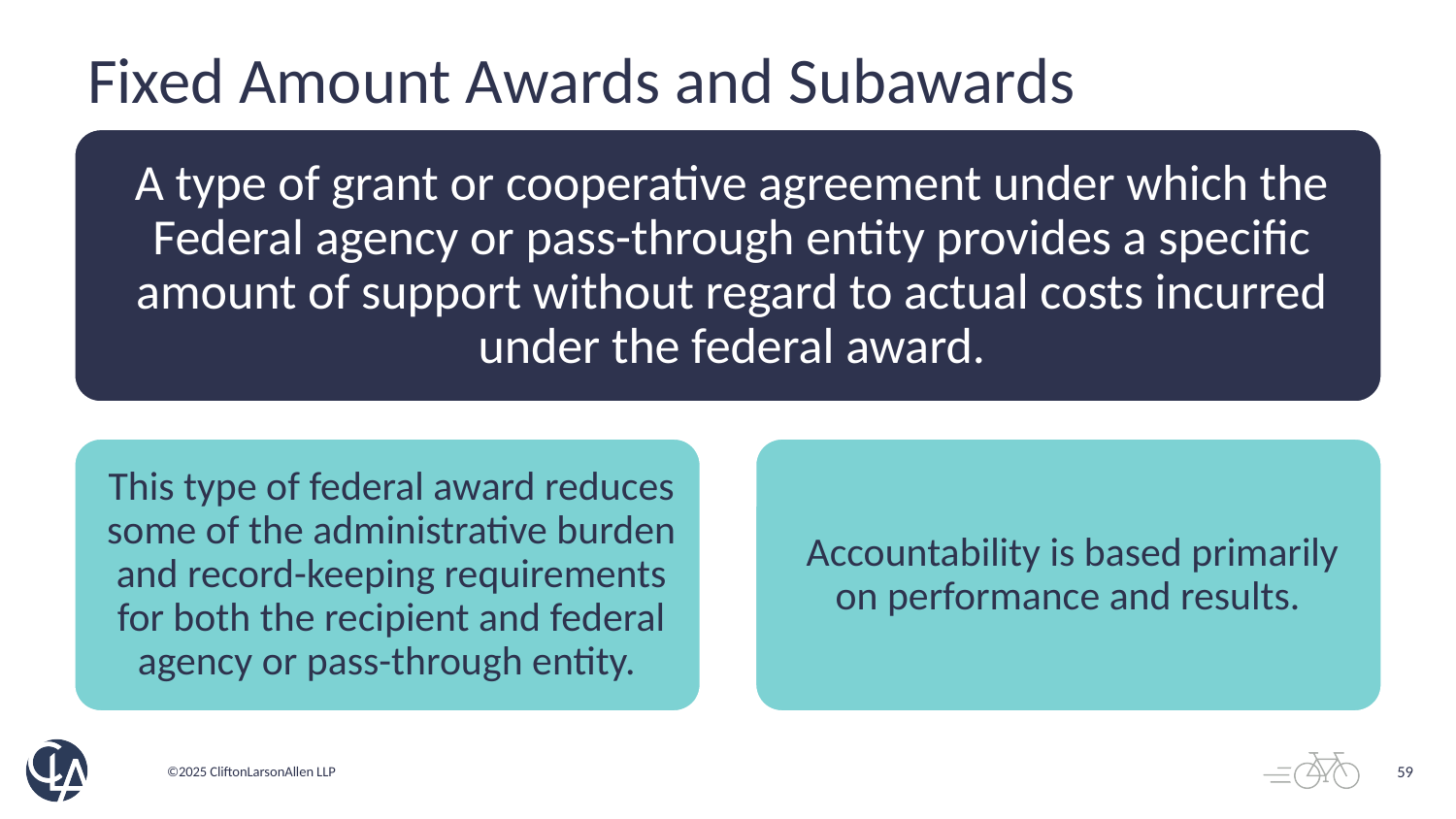

# Fixed Amount Awards and Subawards
A type of grant or cooperative agreement under which the Federal agency or pass-through entity provides a specific amount of support without regard to actual costs incurred under the federal award.
This type of federal award reduces some of the administrative burden and record-keeping requirements for both the recipient and federal agency or pass-through entity.
Accountability is based primarily on performance and results.
59